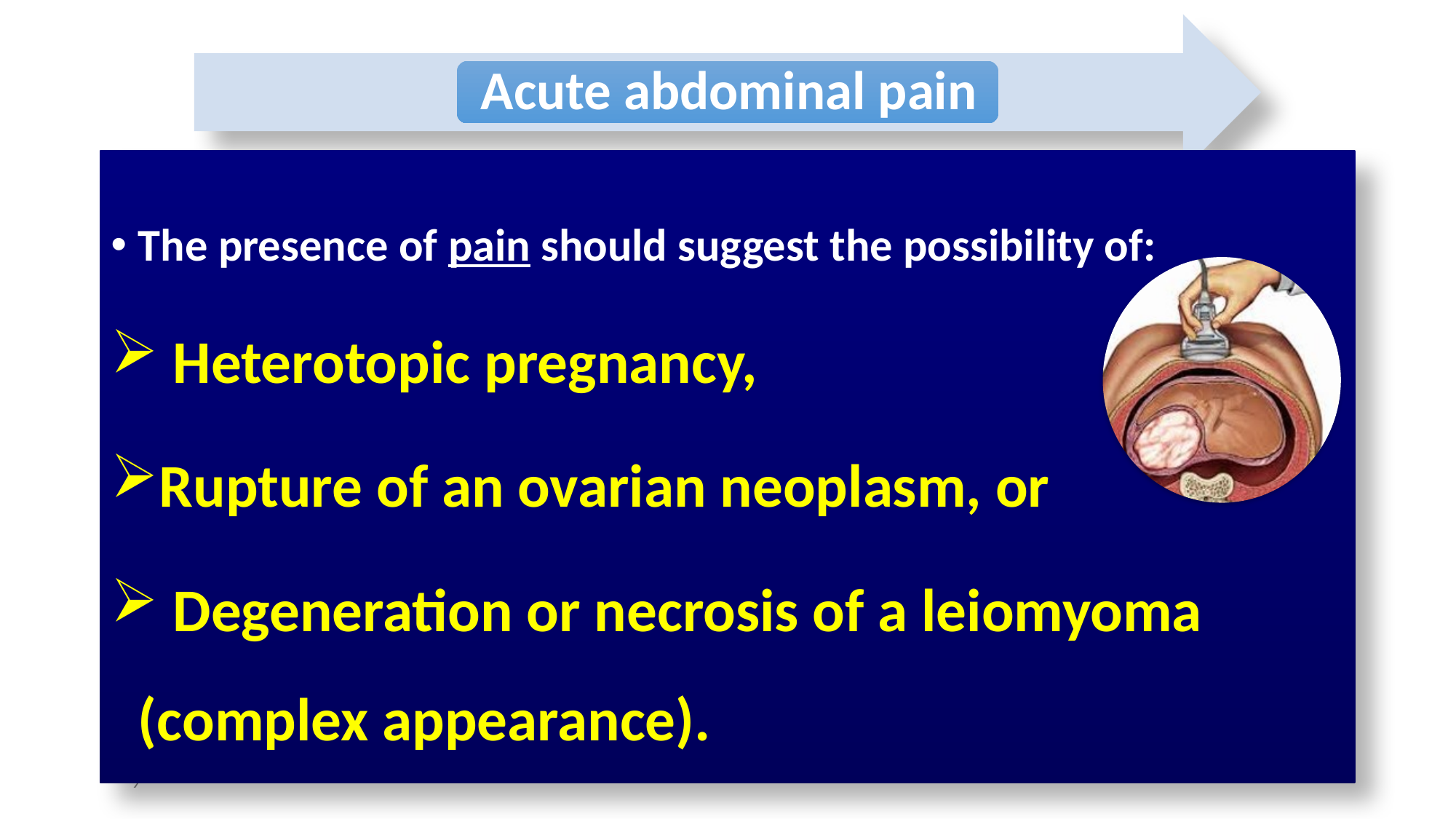

Acute abdominal pain

The presence of pain should suggest the possibility of:
 Heterotopic pregnancy,
Rupture of an ovarian neoplasm, or
 Degeneration or necrosis of a leiomyoma  (complex appearance).

9